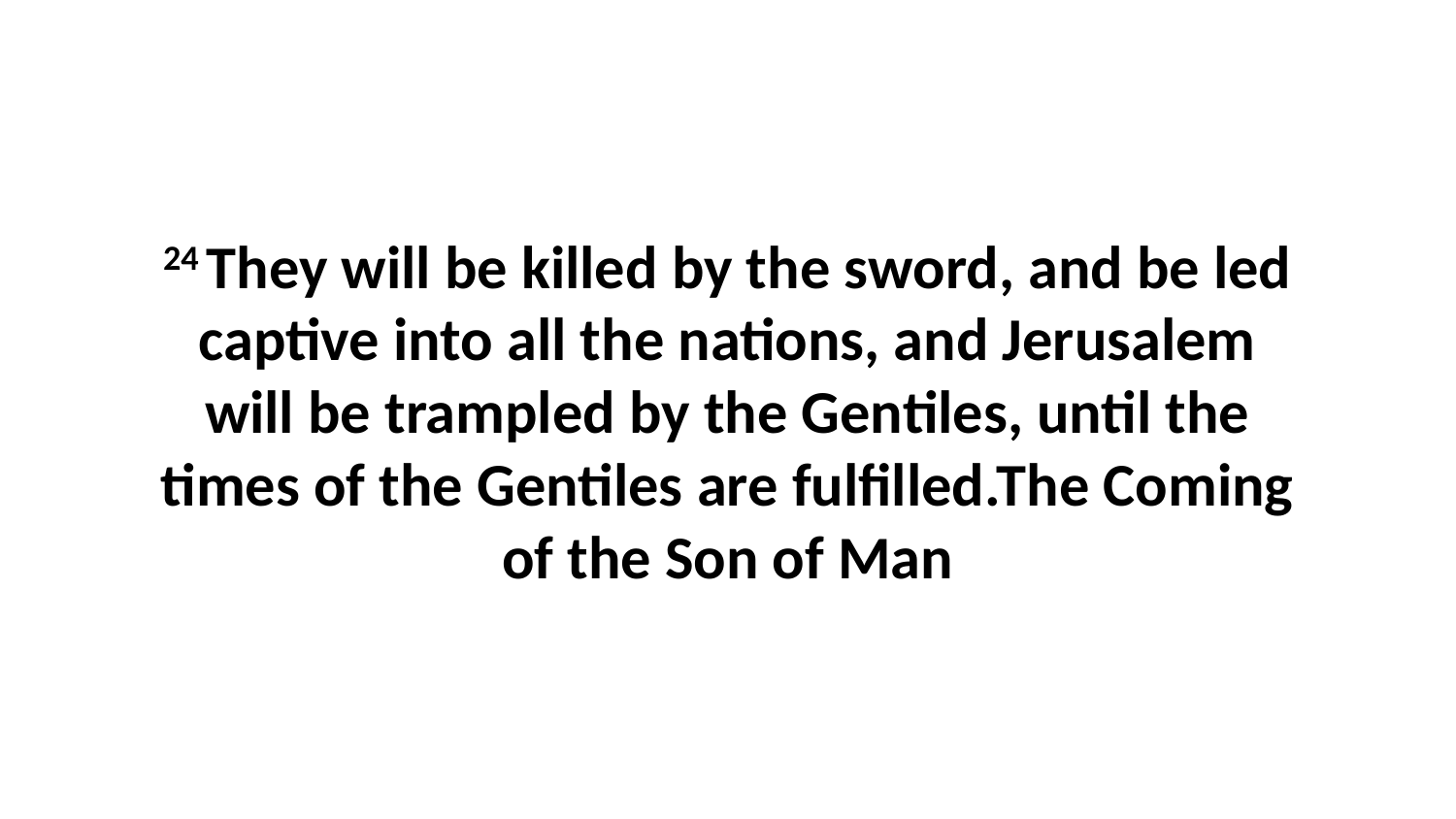

24 They will be killed by the sword, and be led captive into all the nations, and Jerusalem will be trampled by the Gentiles, until the times of the Gentiles are fulfilled.The Coming of the Son of Man